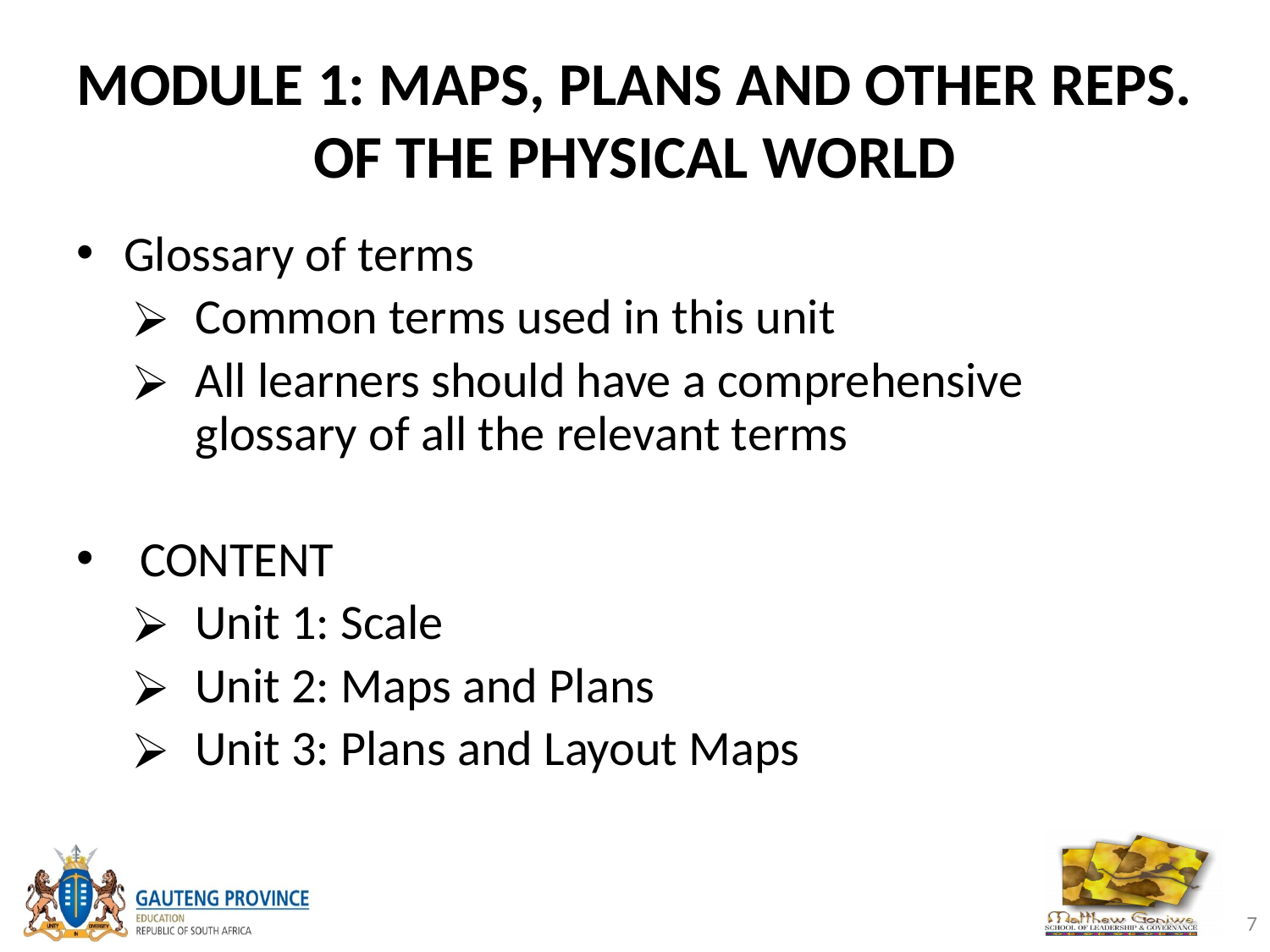

# MODULE 1: MAPS, PLANS AND OTHER REPS. OF THE PHYSICAL WORLD
Glossary of terms
Common terms used in this unit
All learners should have a comprehensive glossary of all the relevant terms

CONTENT
Unit 1: Scale
Unit 2: Maps and Plans
Unit 3: Plans and Layout Maps

7